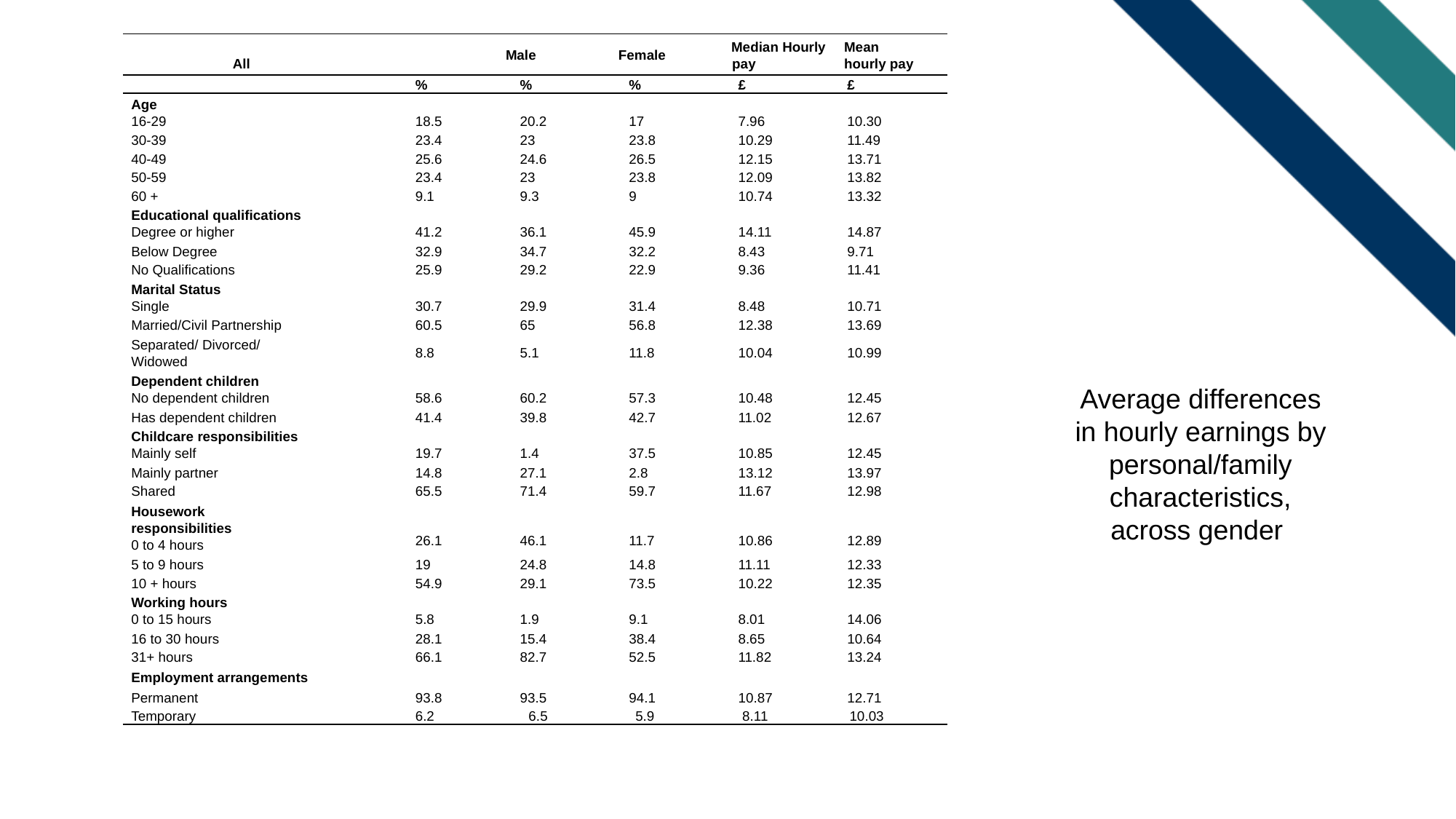

| All |  | Male | Female | Median Hourly pay | Mean hourly pay |
| --- | --- | --- | --- | --- | --- |
|  | % | % | % | £ | £ |
| Age 16-29 | 18.5 | 20.2 | 17 | 7.96 | 10.30 |
| 30-39 | 23.4 | 23 | 23.8 | 10.29 | 11.49 |
| 40-49 | 25.6 | 24.6 | 26.5 | 12.15 | 13.71 |
| 50-59 | 23.4 | 23 | 23.8 | 12.09 | 13.82 |
| 60 + | 9.1 | 9.3 | 9 | 10.74 | 13.32 |
| Educational qualifications Degree or higher | 41.2 | 36.1 | 45.9 | 14.11 | 14.87 |
| Below Degree | 32.9 | 34.7 | 32.2 | 8.43 | 9.71 |
| No Qualifications | 25.9 | 29.2 | 22.9 | 9.36 | 11.41 |
| Marital Status Single | 30.7 | 29.9 | 31.4 | 8.48 | 10.71 |
| Married/Civil Partnership | 60.5 | 65 | 56.8 | 12.38 | 13.69 |
| Separated/ Divorced/ Widowed | 8.8 | 5.1 | 11.8 | 10.04 | 10.99 |
| Dependent children No dependent children | 58.6 | 60.2 | 57.3 | 10.48 | 12.45 |
| Has dependent children | 41.4 | 39.8 | 42.7 | 11.02 | 12.67 |
| Childcare responsibilities Mainly self | 19.7 | 1.4 | 37.5 | 10.85 | 12.45 |
| Mainly partner | 14.8 | 27.1 | 2.8 | 13.12 | 13.97 |
| Shared | 65.5 | 71.4 | 59.7 | 11.67 | 12.98 |
| Housework responsibilities 0 to 4 hours | 26.1 | 46.1 | 11.7 | 10.86 | 12.89 |
| 5 to 9 hours | 19 | 24.8 | 14.8 | 11.11 | 12.33 |
| 10 + hours | 54.9 | 29.1 | 73.5 | 10.22 | 12.35 |
| Working hours 0 to 15 hours | 5.8 | 1.9 | 9.1 | 8.01 | 14.06 |
| 16 to 30 hours | 28.1 | 15.4 | 38.4 | 8.65 | 10.64 |
| 31+ hours | 66.1 | 82.7 | 52.5 | 11.82 | 13.24 |
| Employment arrangements |  |  |  |  |  |
| Permanent | 93.8 | 93.5 | 94.1 | 10.87 | 12.71 |
| Temporary | 6.2 | 6.5 | 5.9 | 8.11 | 10.03 |
Average differences in hourly earnings by personal/family characteristics, across gender